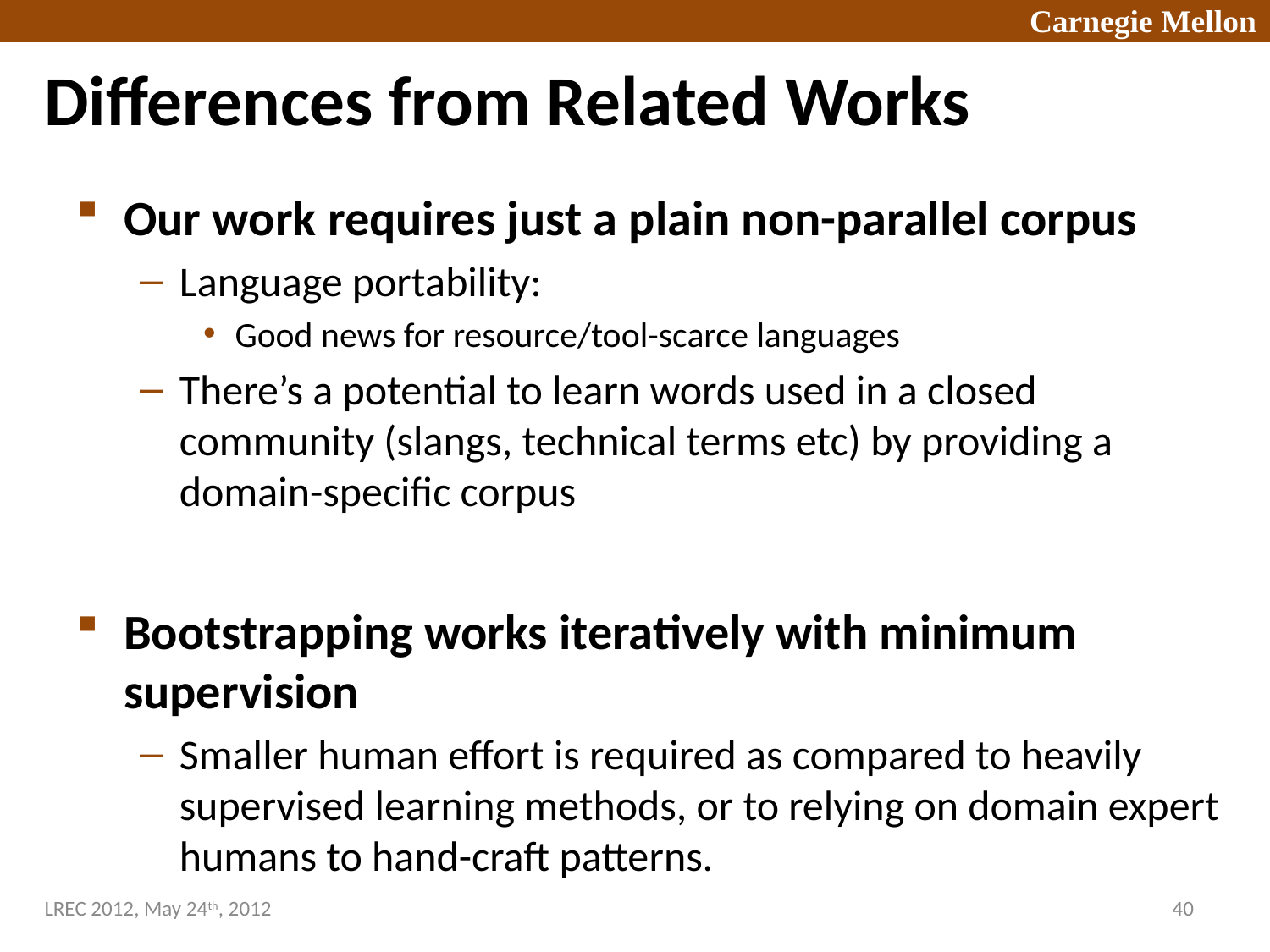

# Differences from Related Works
Our work requires just a plain non-parallel corpus
Language portability:
Good news for resource/tool-scarce languages
There’s a potential to learn words used in a closed community (slangs, technical terms etc) by providing a domain-specific corpus

Bootstrapping works iteratively with minimum supervision
Smaller human effort is required as compared to heavily supervised learning methods, or to relying on domain expert humans to hand-craft patterns.
LREC 2012, May 24th, 2012

40